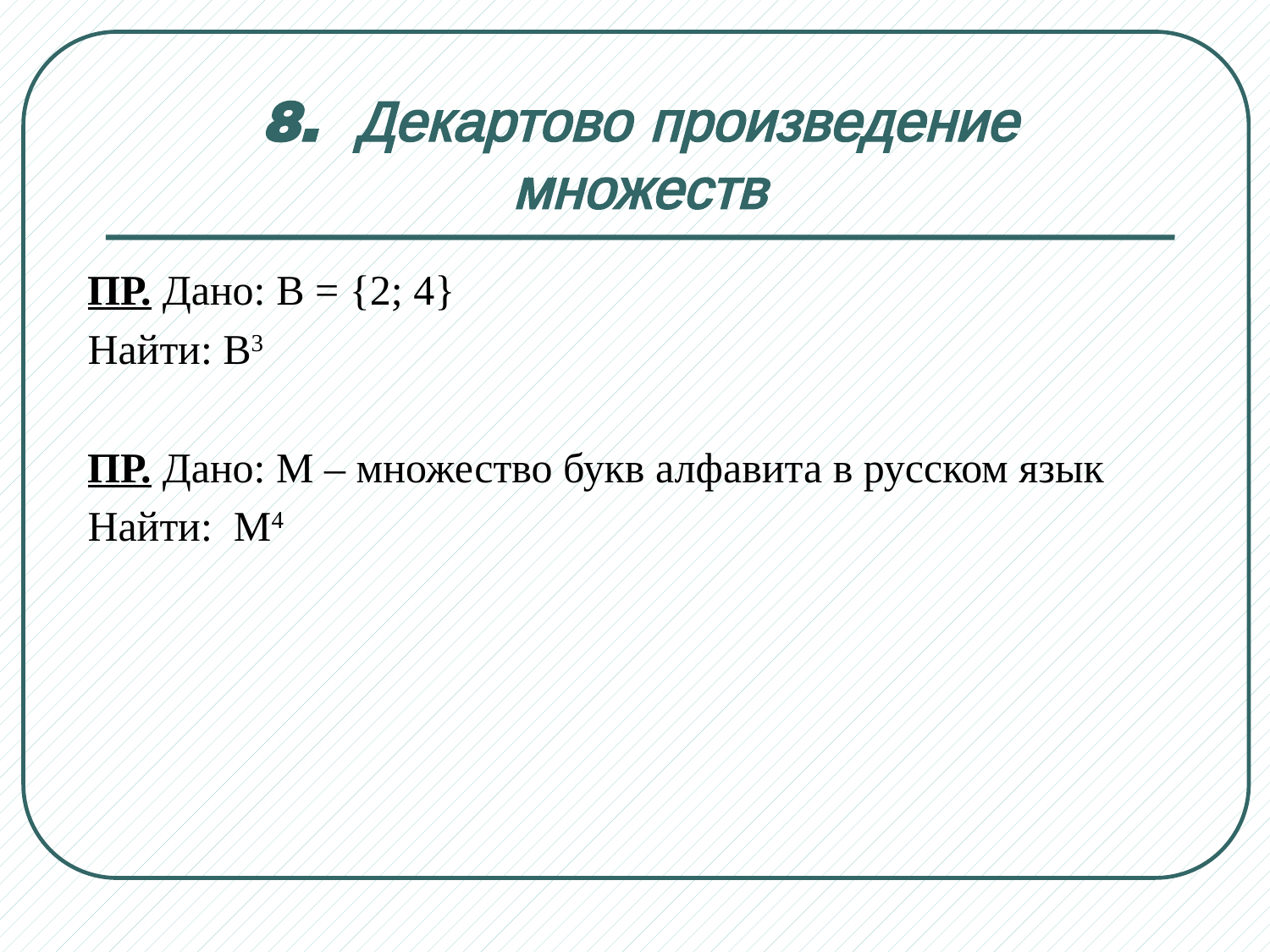

# 8.  Декартово произведение множеств
ПР. Дано: B = {2; 4}
Найти: В3

ПР. Дано: М – множество букв алфавита в русском язык
Найти:  М4